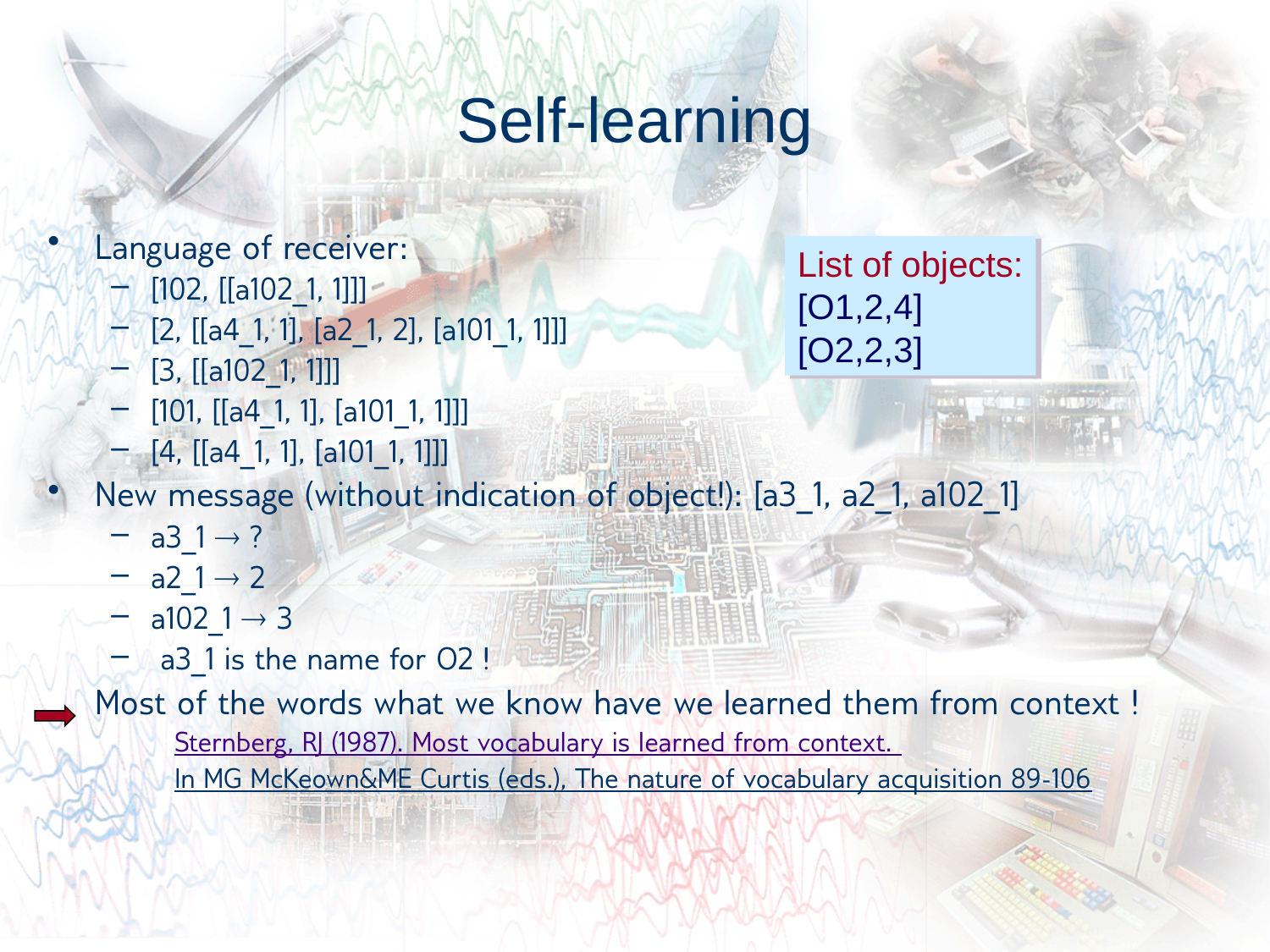

# Self-learning
Language of receiver:
[102, [[a102_1, 1]]]
[2, [[a4_1, 1], [a2_1, 2], [a101_1, 1]]]
[3, [[a102_1, 1]]]
[101, [[a4_1, 1], [a101_1, 1]]]
[4, [[a4_1, 1], [a101_1, 1]]]
New message (without indication of object!): [a3_1, a2_1, a102_1]
a3_1 → ?
a2_1 → 2
a102_1 → 3
 a3_1 is the name for O2 !
	Most of the words what we know have we learned them from context !
Sternberg, RJ (1987). Most vocabulary is learned from context.
In MG McKeown&ME Curtis (eds.), The nature of vocabulary acquisition 89-106
List of objects:
[O1,2,4]
[O2,2,3]